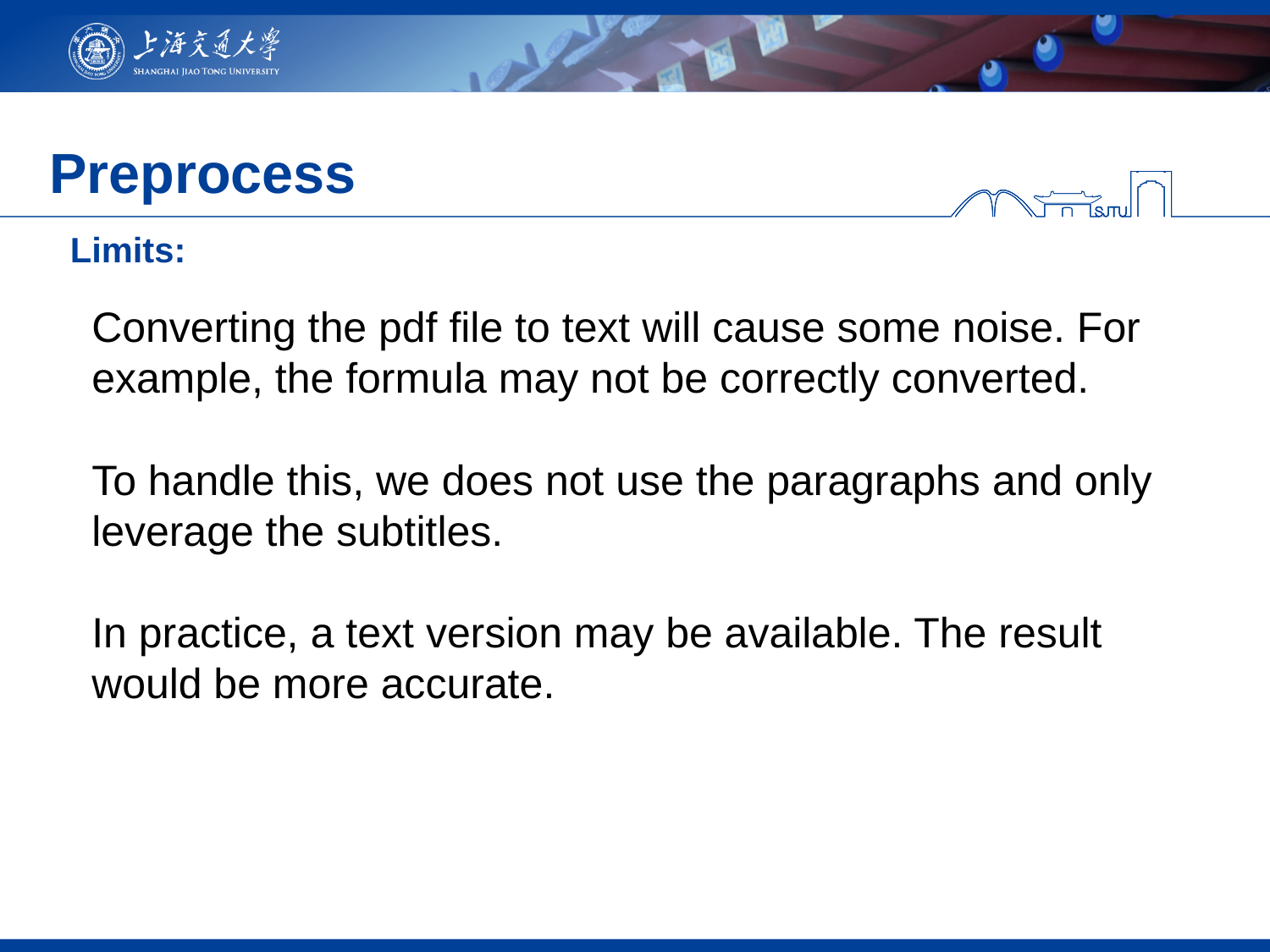

# Preprocess
Limits:
Converting the pdf file to text will cause some noise. For example, the formula may not be correctly converted.

To handle this, we does not use the paragraphs and only leverage the subtitles.

In practice, a text version may be available. The result would be more accurate.